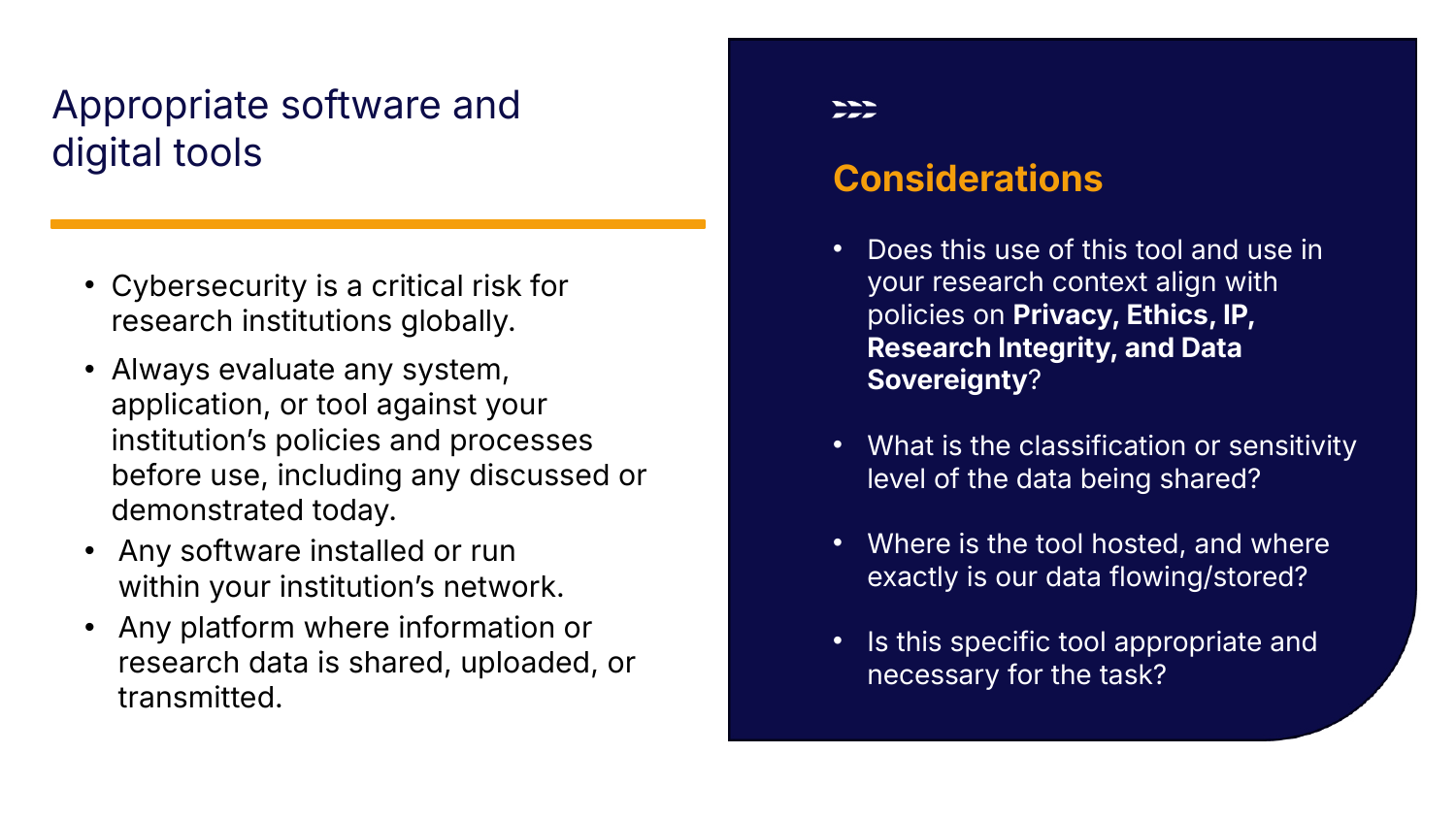

# Appropriate software and digital tools
Considerations​

Does this use of this tool and use in your research context align with policies on Privacy, Ethics, IP, Research Integrity, and Data Sovereignty?​

What is the classification or sensitivity level of the data being shared?​

Where is the tool hosted, and where exactly is our data flowing/stored?​

Is this specific tool appropriate and necessary for the task?

Cybersecurity is a critical risk for research institutions globally.
Always evaluate any system, application, or tool against your institution’s policies and processes before use, including any discussed or demonstrated today.
Any software installed or run within your institution’s network.
Any platform where information or research data is shared, uploaded, or transmitted.

4
Waipapa Taumata Rau, University of Auckland
July 26